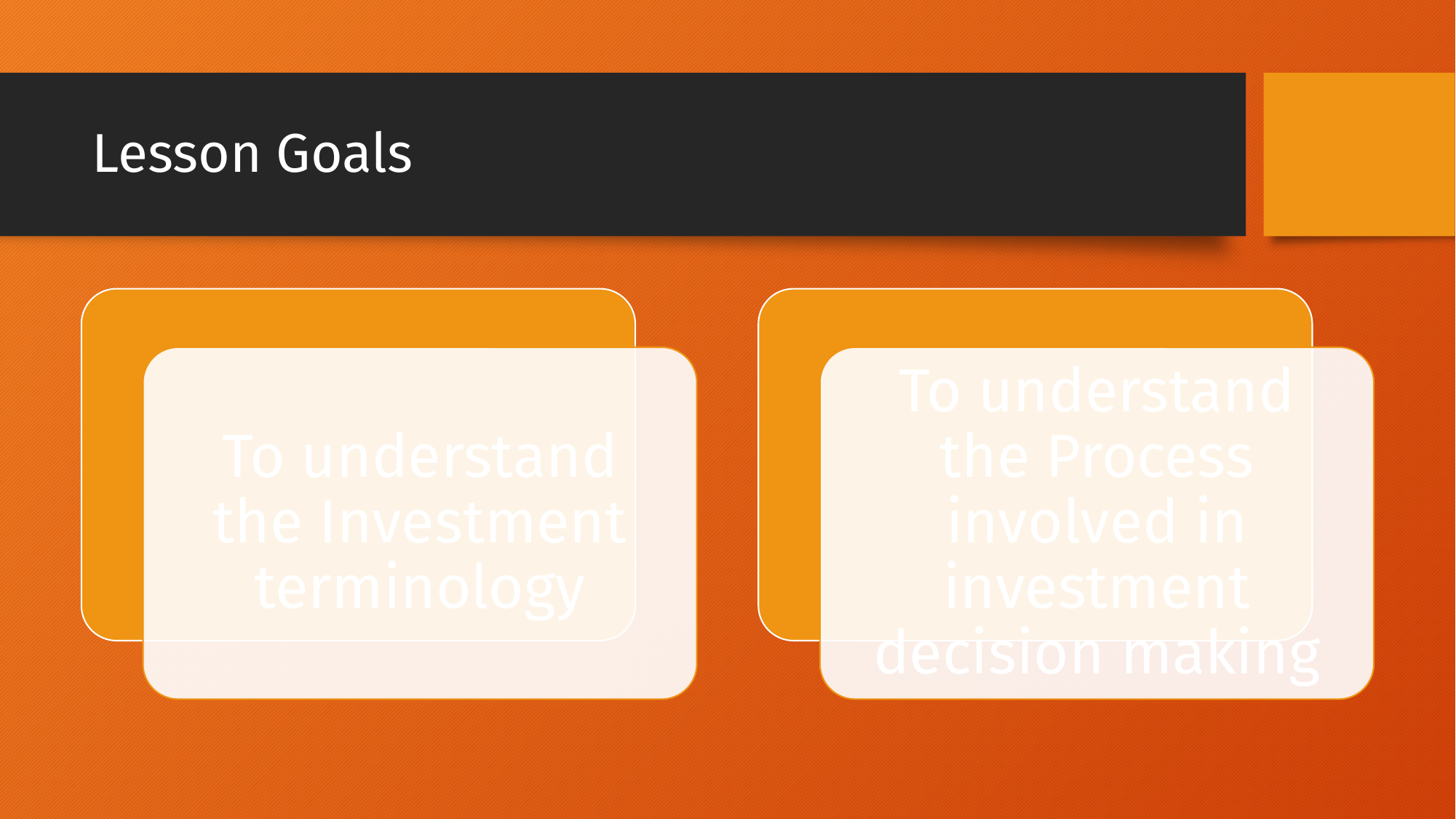

# Lesson Goals

To understand the Investment terminology
To understand the Process involved in investment decision making